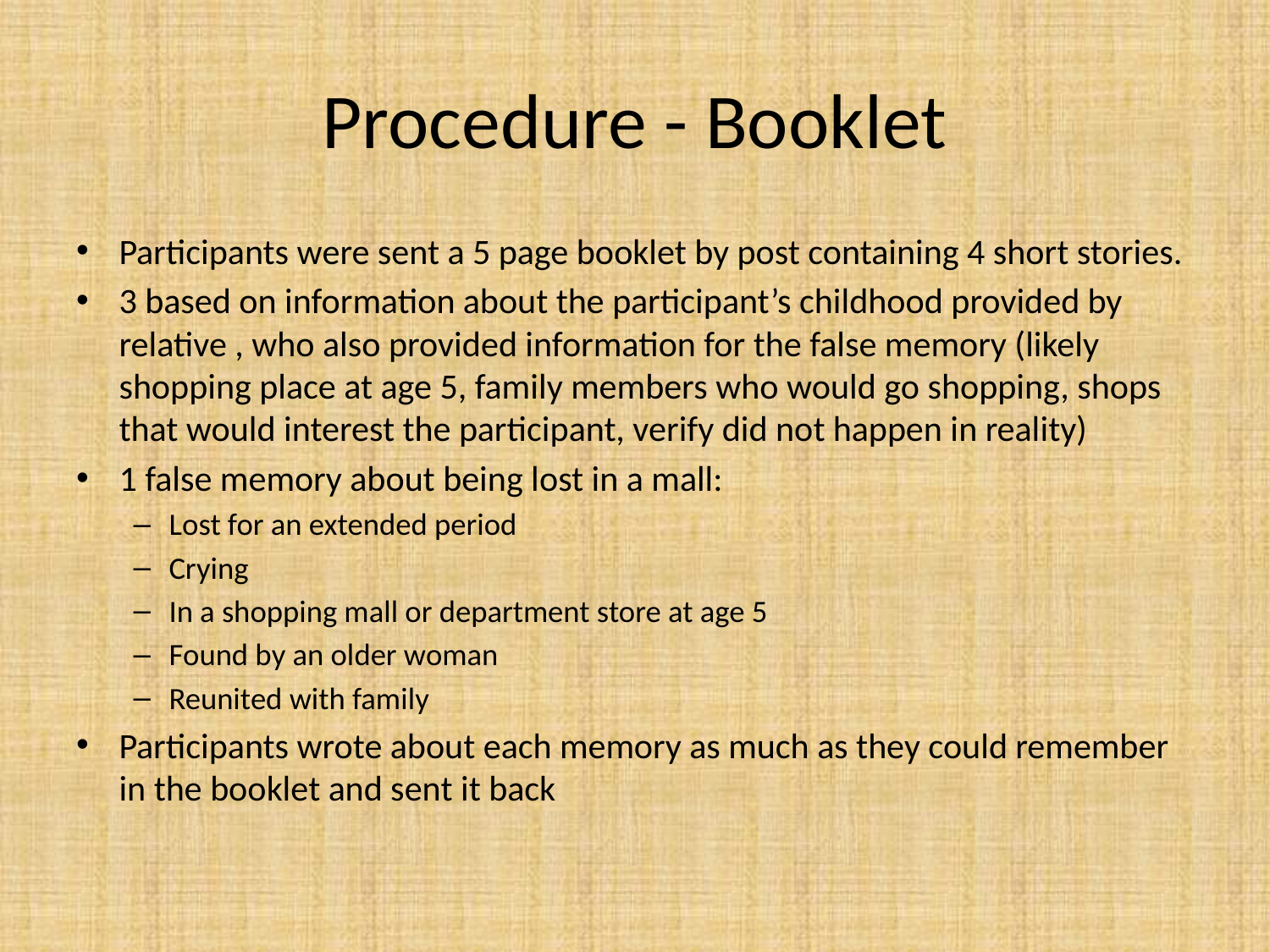

# Procedure - Booklet
Participants were sent a 5 page booklet by post containing 4 short stories.
3 based on information about the participant’s childhood provided by relative , who also provided information for the false memory (likely shopping place at age 5, family members who would go shopping, shops that would interest the participant, verify did not happen in reality)
1 false memory about being lost in a mall:
Lost for an extended period
Crying
In a shopping mall or department store at age 5
Found by an older woman
Reunited with family
Participants wrote about each memory as much as they could remember in the booklet and sent it back